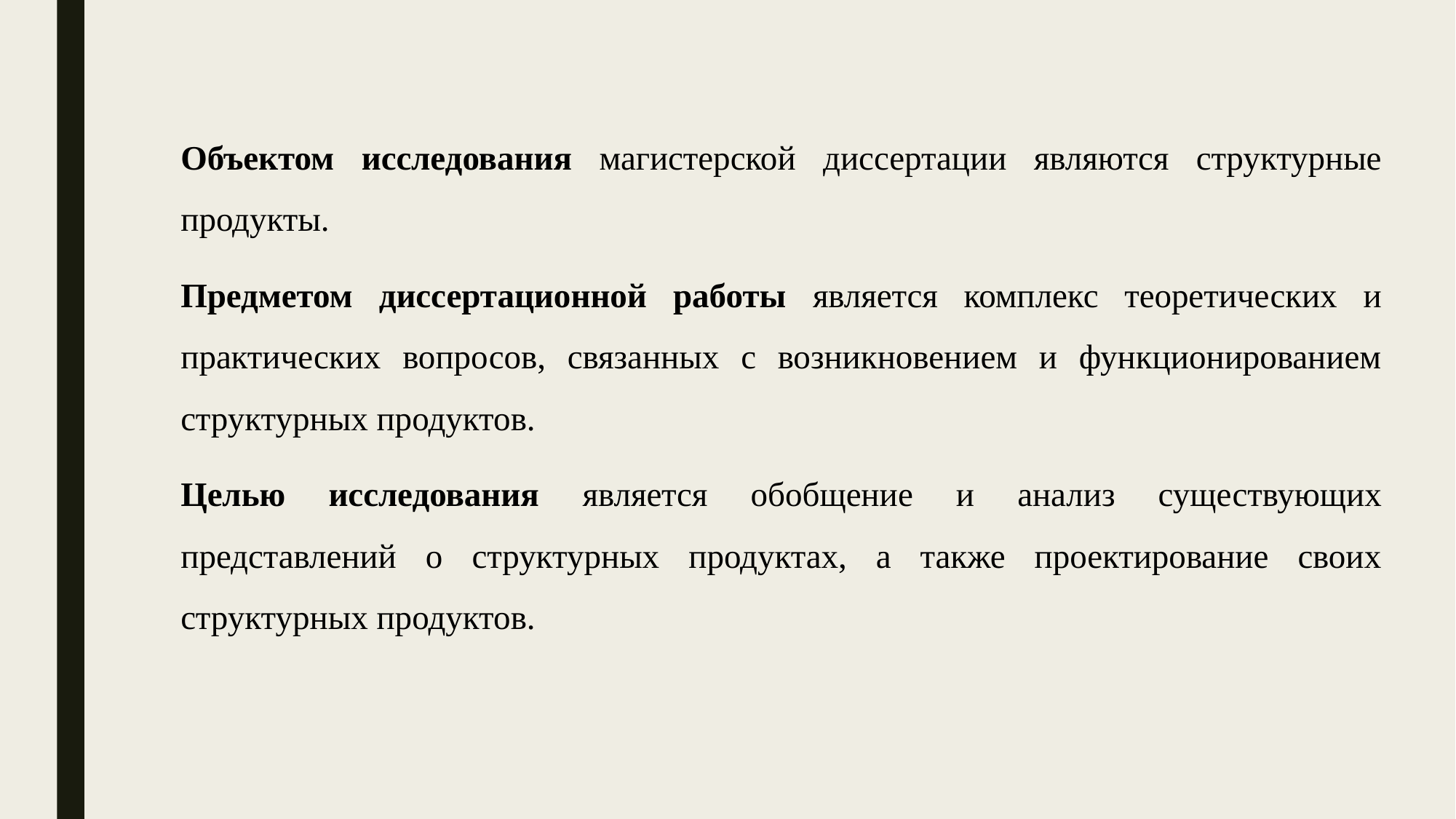

Объектом исследования магистерской диссертации являются структурные продукты.
Предметом диссертационной работы является комплекс теоретических и практических вопросов, связанных с возникновением и функционированием структурных продуктов.
Целью исследования является обобщение и анализ существующих представлений о структурных продуктах, а также проектирование своих структурных продуктов.